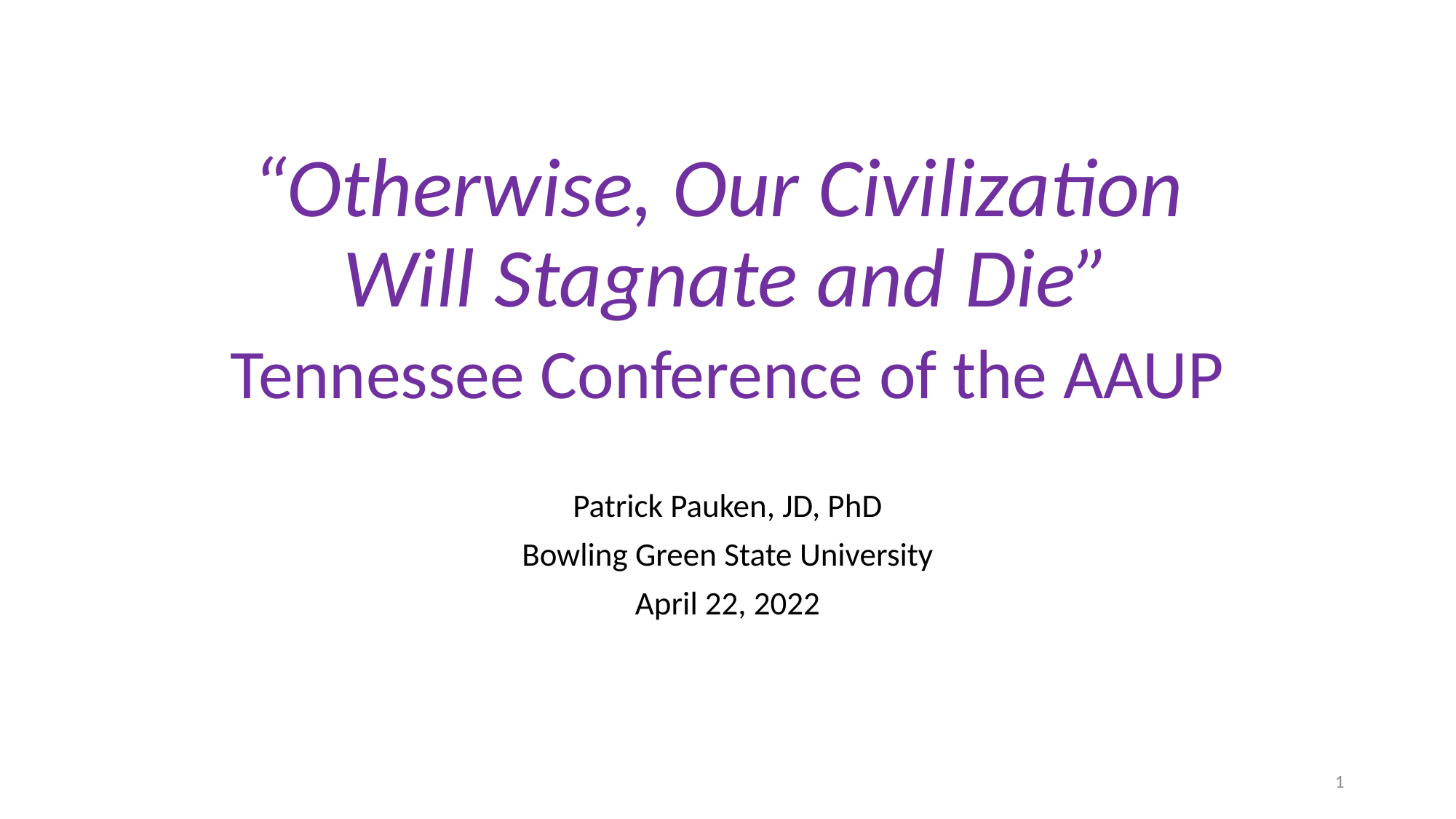

# “Otherwise, Our Civilization Will Stagnate and Die” Tennessee Conference of the AAUP

Patrick Pauken, JD, PhD
Bowling Green State University
April 22, 2022
1